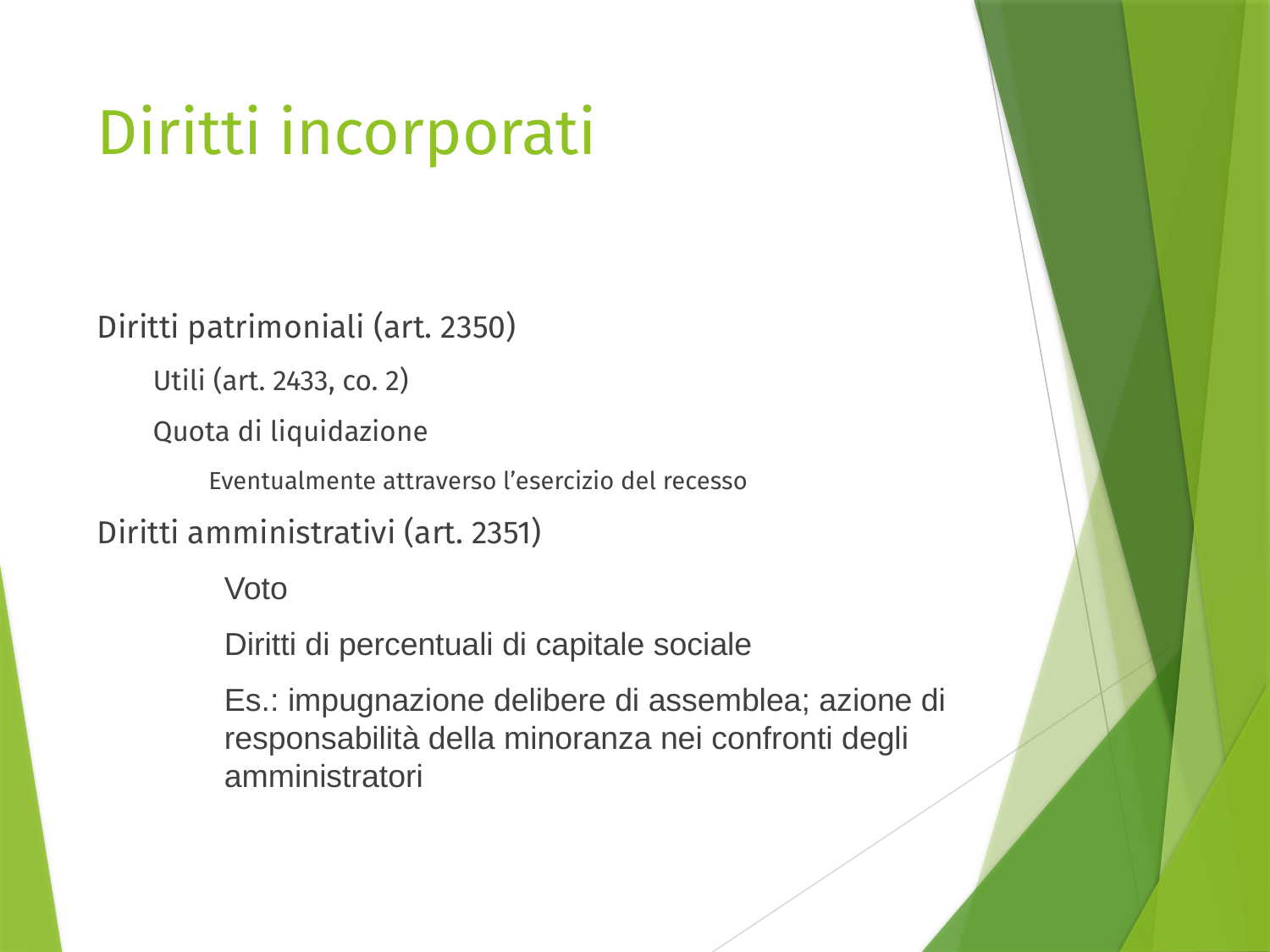

# Diritti incorporati
Diritti patrimoniali (art. 2350)
Utili (art. 2433, co. 2)
Quota di liquidazione
Eventualmente attraverso l’esercizio del recesso
Diritti amministrativi (art. 2351)
	Voto
	Diritti di percentuali di capitale sociale
	Es.: impugnazione delibere di assemblea; azione di 	responsabilità della minoranza nei confronti degli 	amministratori